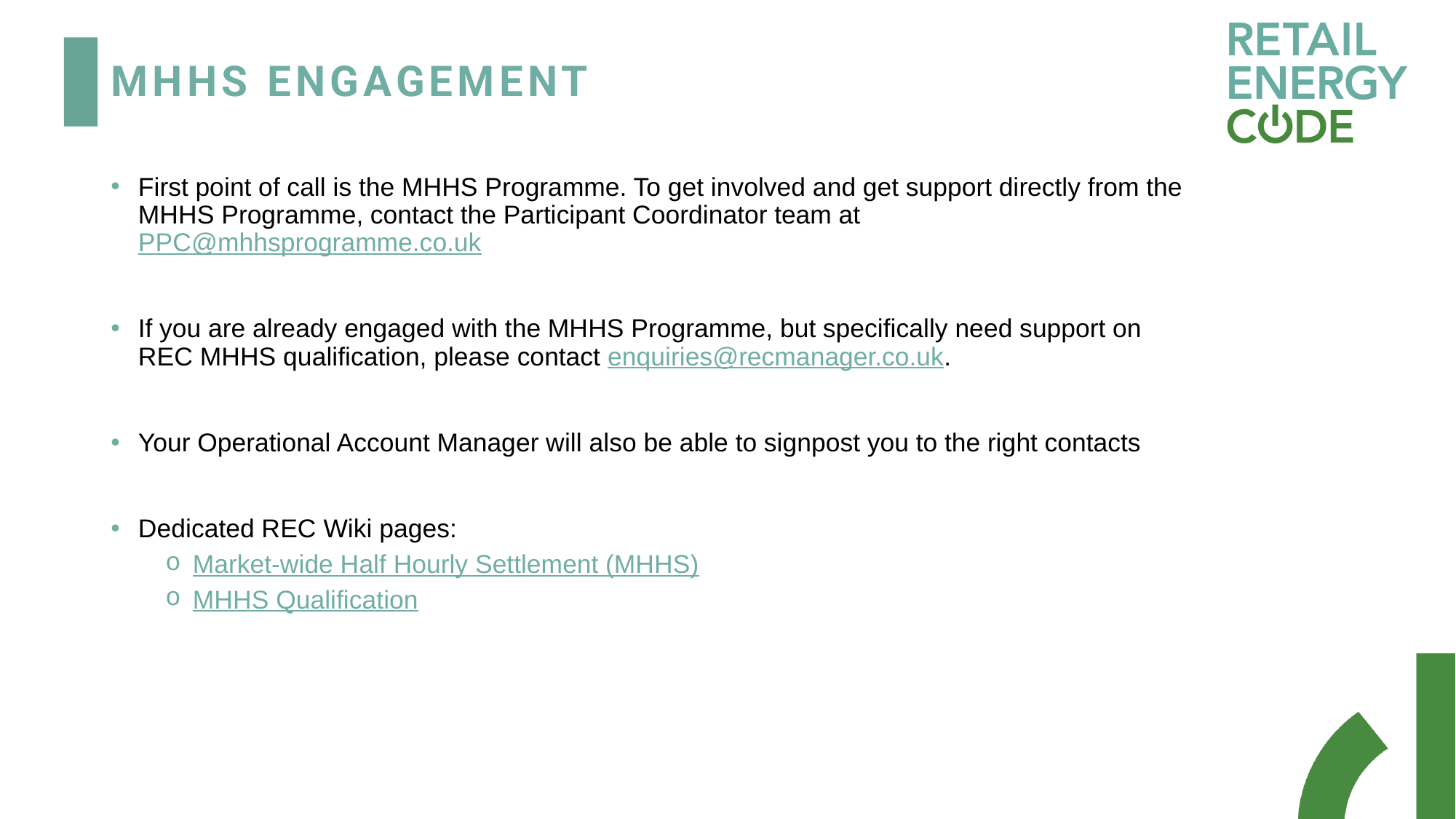

# MHHS engagement
First point of call is the MHHS Programme. To get involved and get support directly from the MHHS Programme, contact the Participant Coordinator team at PPC@mhhsprogramme.co.uk

If you are already engaged with the MHHS Programme, but specifically need support on REC MHHS qualification, please contact enquiries@recmanager.co.uk.

Your Operational Account Manager will also be able to signpost you to the right contacts

Dedicated REC Wiki pages:
Market-wide Half Hourly Settlement (MHHS)
MHHS Qualification